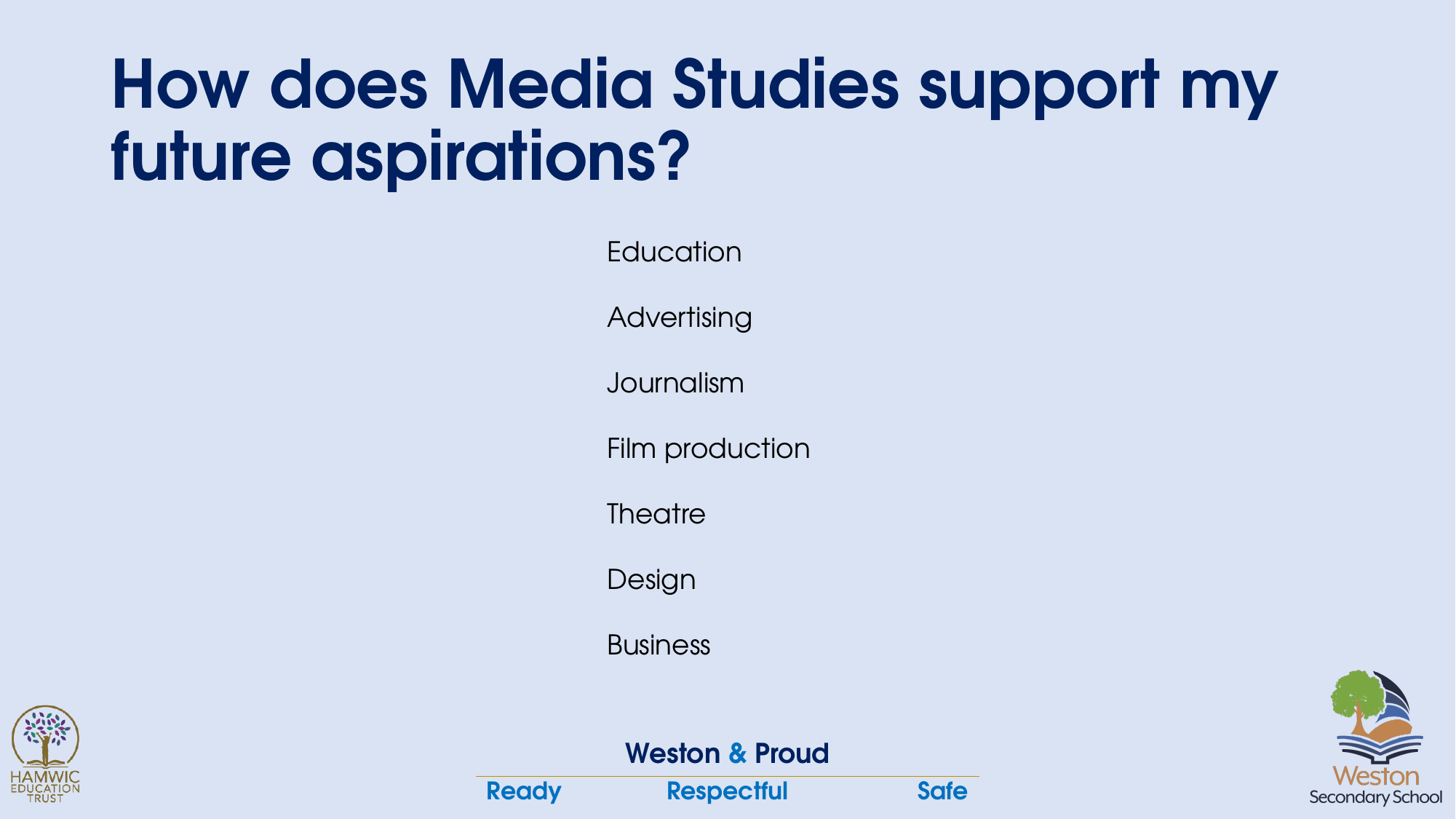

# How does Media Studies support my future aspirations?
Education

Advertising

Journalism

Film production

Theatre

Design

Business